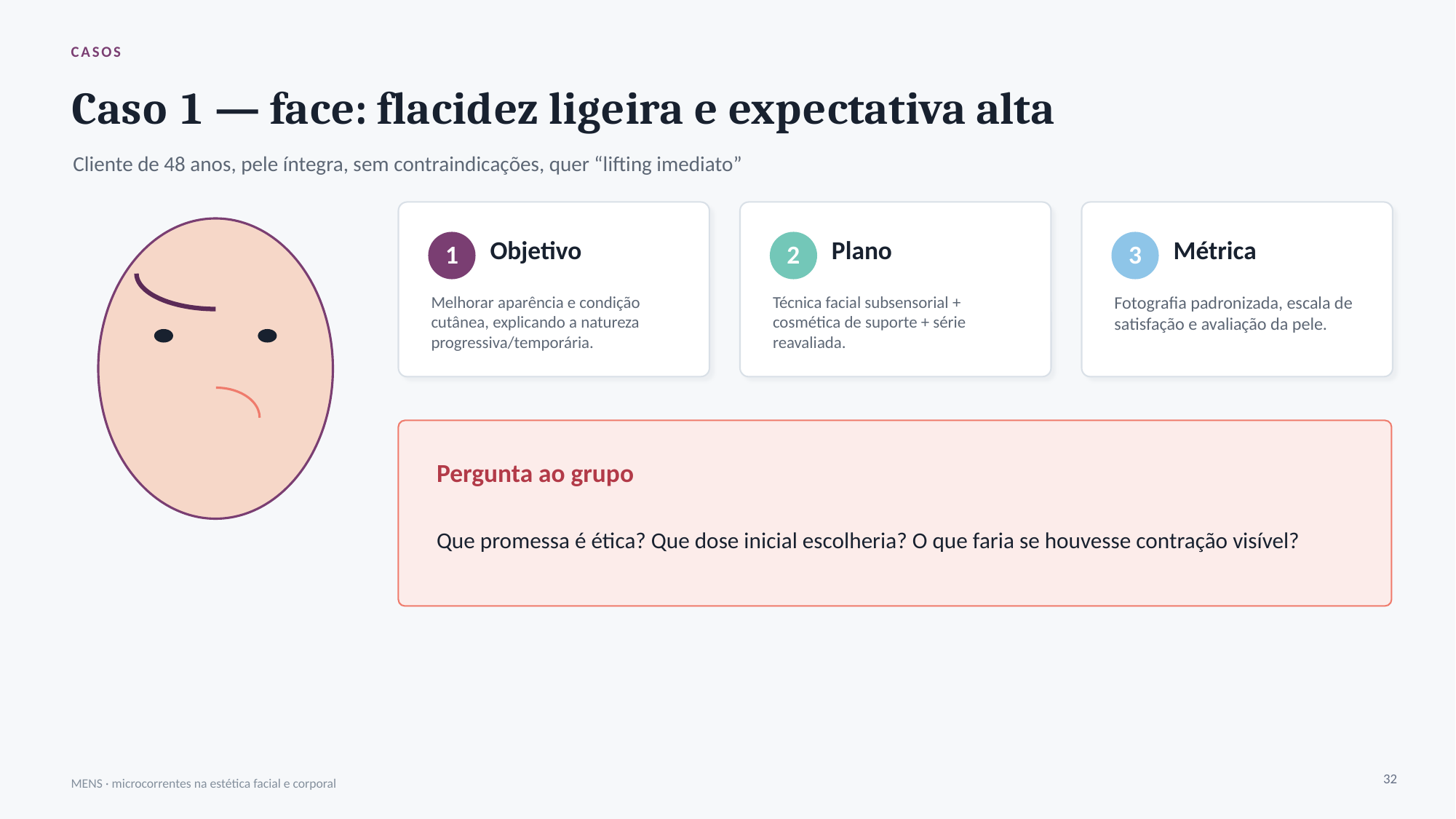

CASOS
Caso 1 — face: flacidez ligeira e expectativa alta
Cliente de 48 anos, pele íntegra, sem contraindicações, quer “lifting imediato”

Objetivo
Plano
Métrica
1
2
3

Melhorar aparência e condição cutânea, explicando a natureza progressiva/temporária.
Técnica facial subsensorial + cosmética de suporte + série reavaliada.
Fotografia padronizada, escala de satisfação e avaliação da pele.

Pergunta ao grupo
Que promessa é ética? Que dose inicial escolheria? O que faria se houvesse contração visível?
32
MENS · microcorrentes na estética facial e corporal